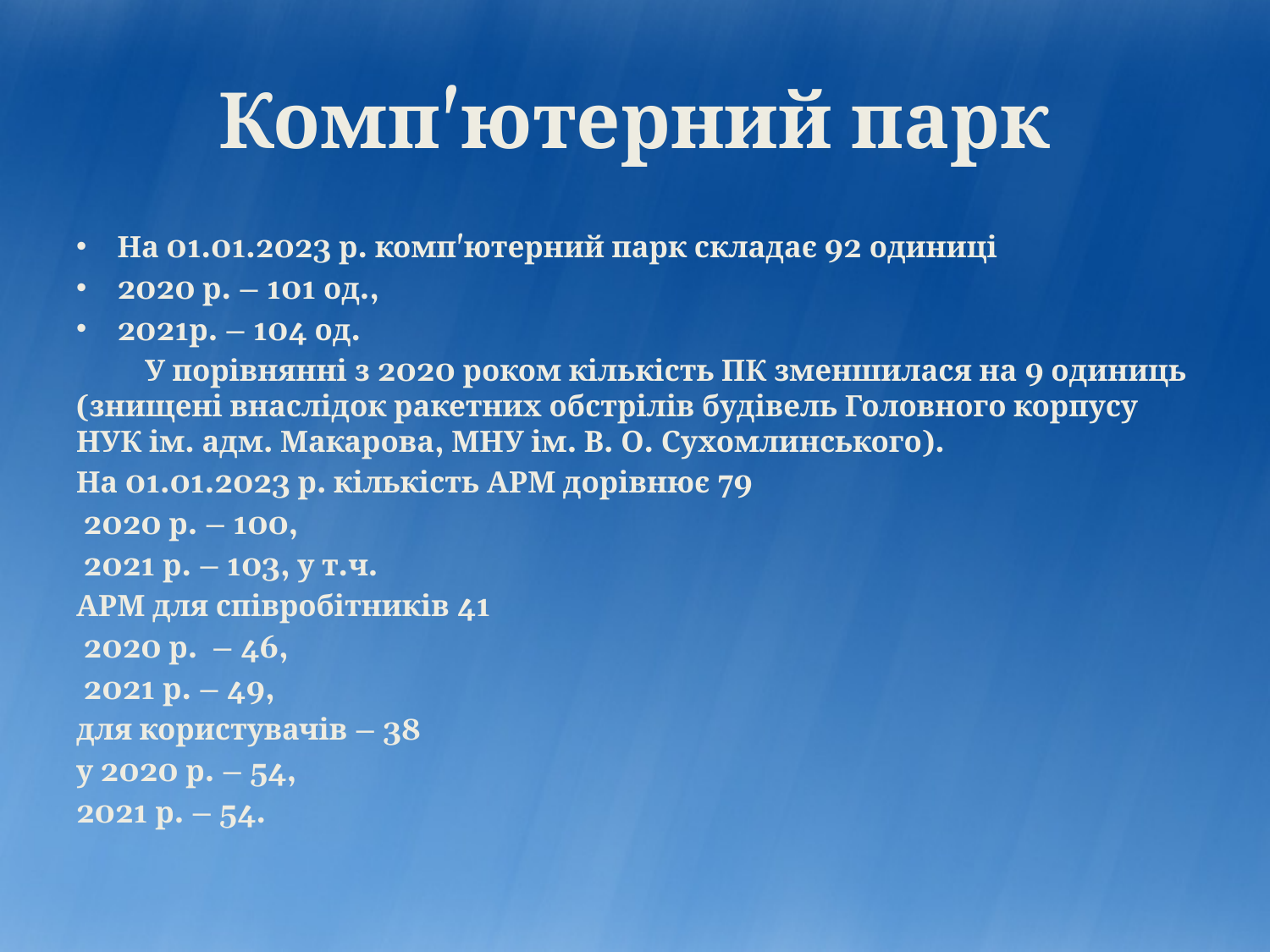

# Комп'ютерний парк
На 01.01.2023 р. комп'ютерний парк складає 92 одиниці
2020 р. – 101 од.,
2021р. – 104 од.
	У порівнянні з 2020 роком кількість ПК зменшилася на 9 одиниць (знищені внаслідок ракетних обстрілів будівель Головного корпусу НУК ім. адм. Макарова, МНУ ім. В. О. Сухомлинського).
На 01.01.2023 р. кількість АРМ дорівнює 79
 2020 р. – 100,
 2021 р. – 103, у т.ч.
АРМ для співробітників 41
 2020 р.  – 46,
 2021 р. – 49,
для користувачів – 38
у 2020 р. – 54,
2021 р. – 54.